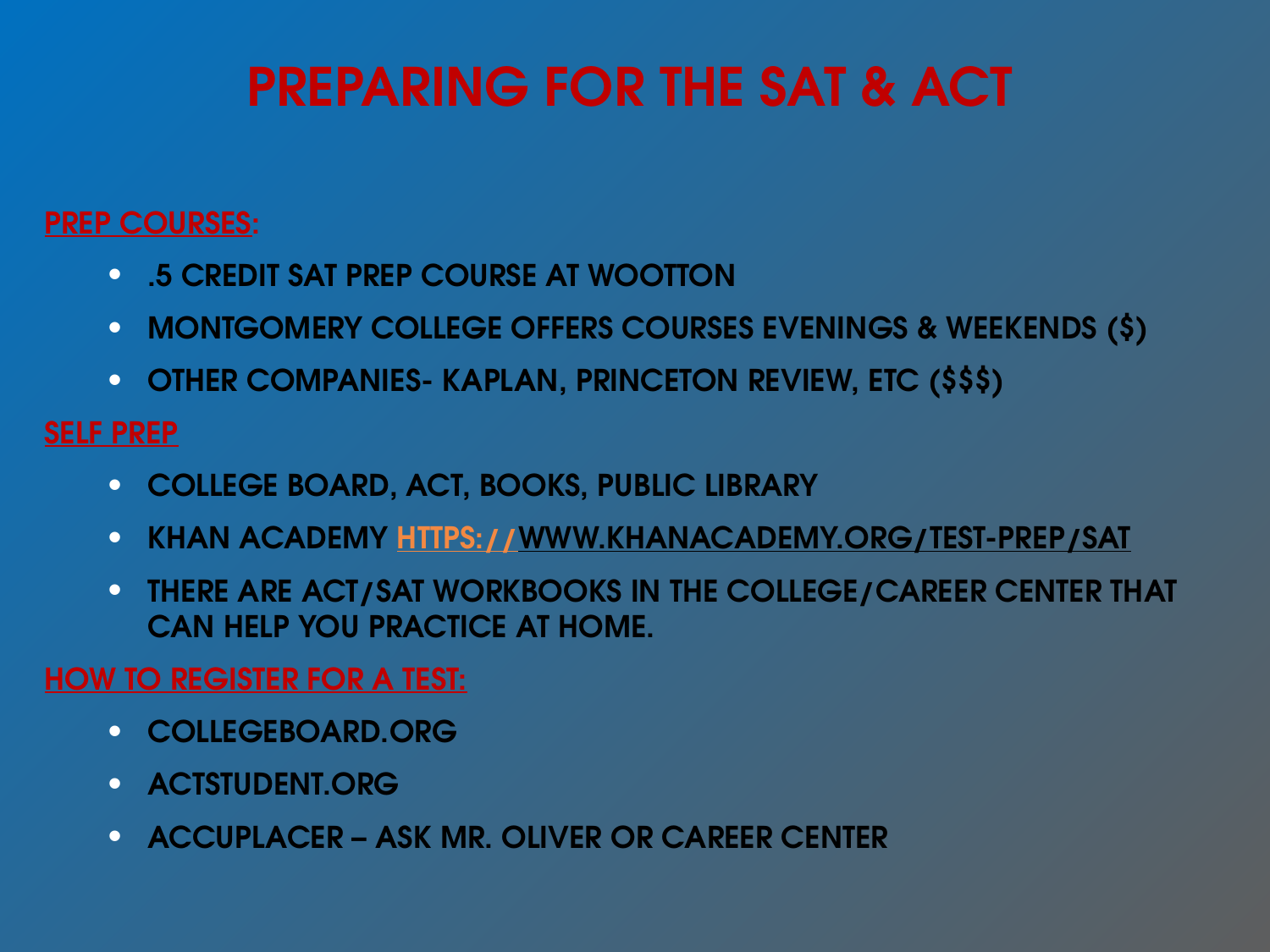

# Preparing for the sat & act
Prep Courses:
.5 Credit SAT Prep course at Wootton
Montgomery College offers courses evenings & weekends ($)
Other companies- Kaplan, Princeton Review, etc ($$$)
Self Prep
College Board, ACT, Books, Public Library
Khan Academy https://www.khanacademy.org/test-prep/sat
There are ACT/SAT workbooks in the college/career center that can help you practice at home.
How to register for a test:
collegeboard.org
actstudent.org
Accuplacer – ask Mr. Oliver or career center